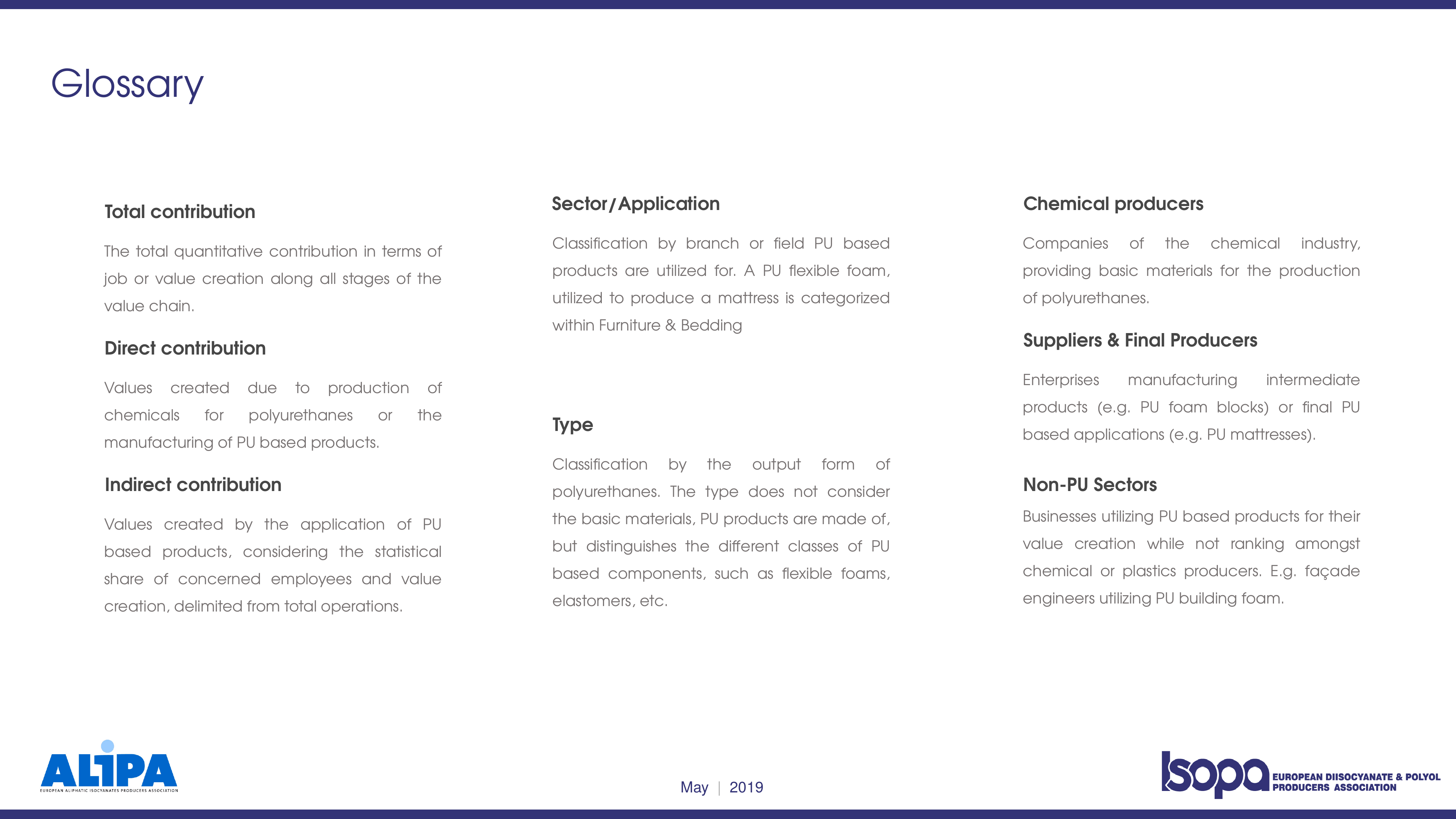

Glossary
Sector/Application
Chemical producers
Total contribution
Classification by branch or field PU based products are utilized for. A PU flexible foam, utilized to produce a mattress is categorized within Furniture & Bedding
Companies of the chemical industry, providing basic materials for the production of polyurethanes.
The total quantitative contribution in terms of job or value creation along all stages of the value chain.
Suppliers & Final Producers
Direct contribution
Enterprises manufacturing intermediate products (e.g. PU foam blocks) or final PU based applications (e.g. PU mattresses).
Values created due to production of chemicals for polyurethanes or the manufacturing of PU based products.
Type
Classification by the output form of polyurethanes. The type does not consider the basic materials, PU products are made of, but distinguishes the different classes of PU based components, such as flexible foams, elastomers, etc.
Indirect contribution
Non-PU Sectors
Businesses utilizing PU based products for their value creation while not ranking amongst chemical or plastics producers. E.g. façade engineers utilizing PU building foam.
Values created by the application of PU based products, considering the statistical share of concerned employees and value creation, delimited from total operations.